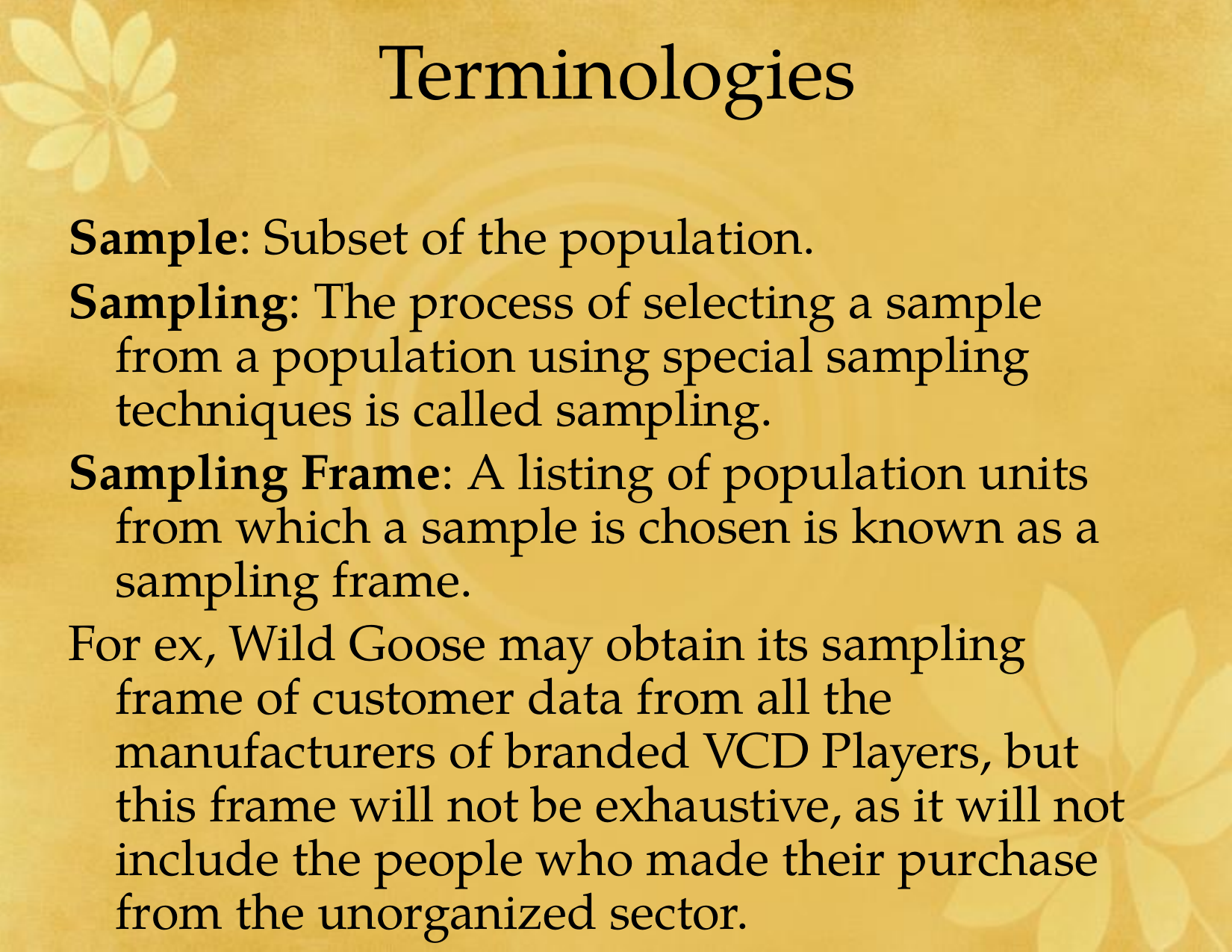

# Terminologies
Sample: Subset of the population.
Sampling: The process of selecting a sample from a population using special sampling techniques is called sampling.
Sampling Frame: A listing of population units from which a sample is chosen is known as a sampling frame.
For ex, Wild Goose may obtain its sampling frame of customer data from all the manufacturers of branded VCD Players, but this frame will not be exhaustive, as it will not include the people who made their purchase from the unorganized sector.